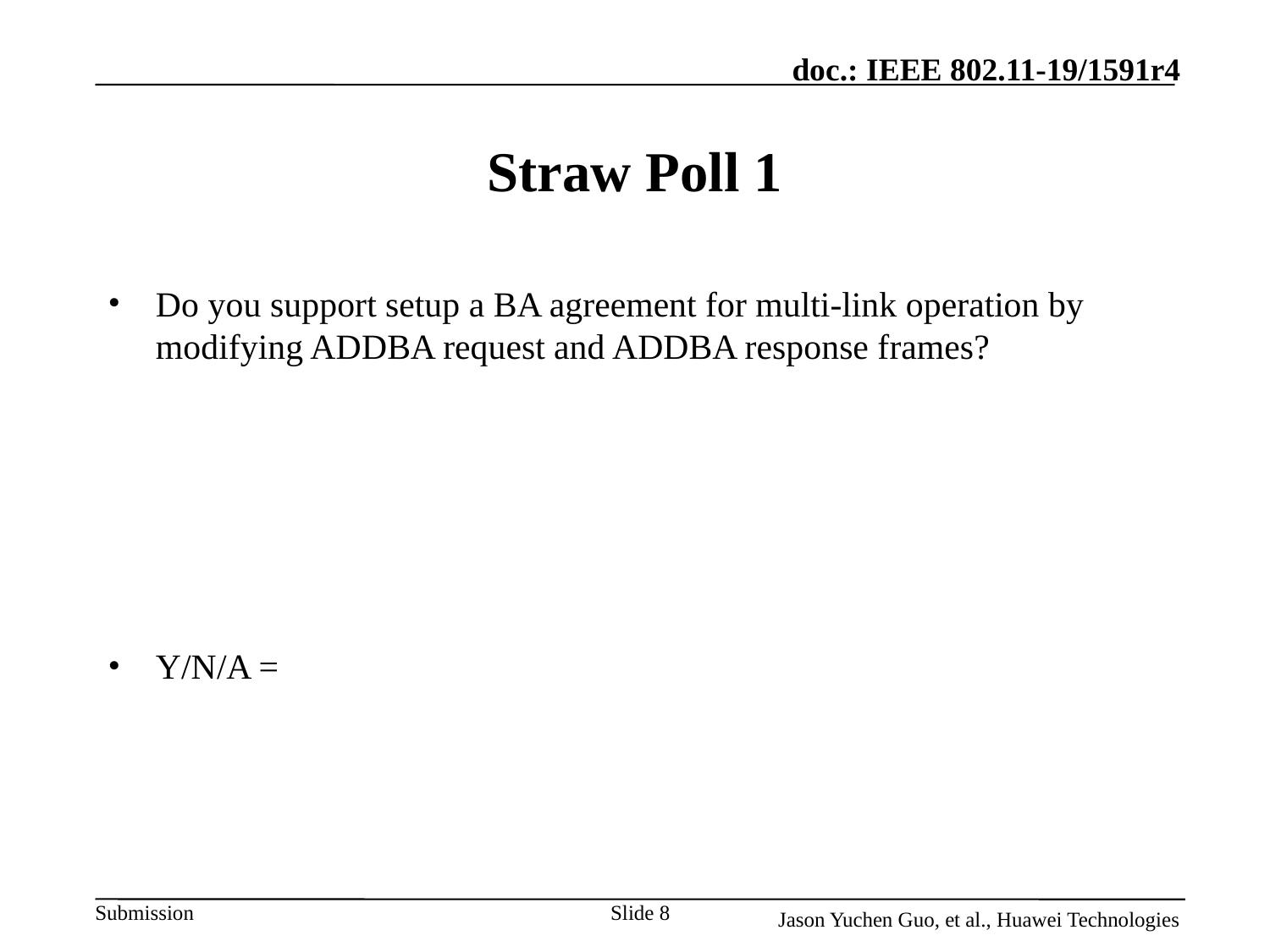

# Straw Poll 1
Do you support setup a BA agreement for multi-link operation by modifying ADDBA request and ADDBA response frames?

Y/N/A =
Slide 8